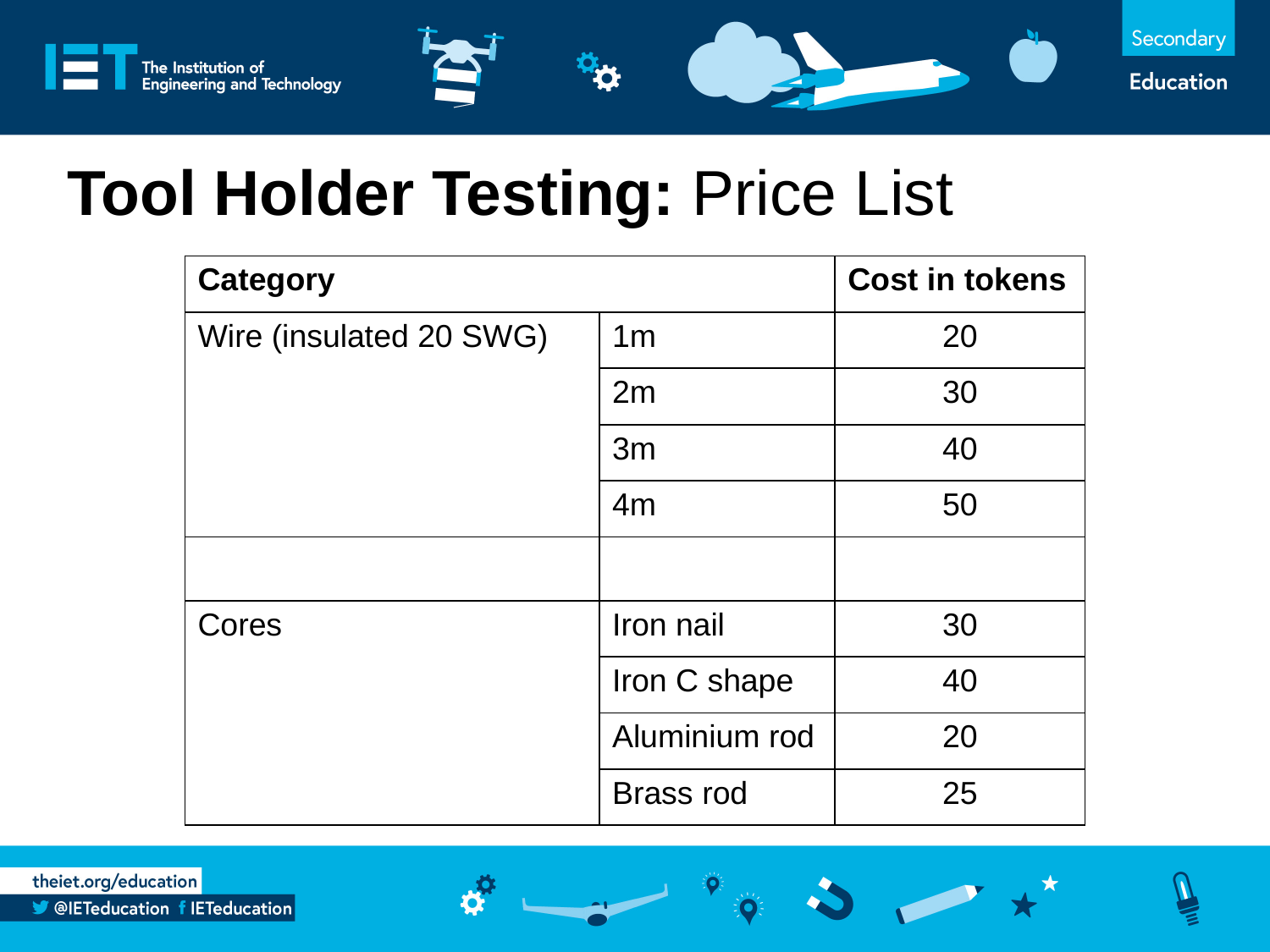

Tool Holder Testing: Price List
| Category |  | Cost in tokens |
| --- | --- | --- |
| Wire (insulated 20 SWG) | 1m | 20 |
|  | 2m | 30 |
|  | 3m | 40 |
|  | 4m | 50 |
|  |  |  |
| Cores | Iron nail | 30 |
|  | Iron C shape | 40 |
|  | Aluminium rod | 20 |
|  | Brass rod | 25 |